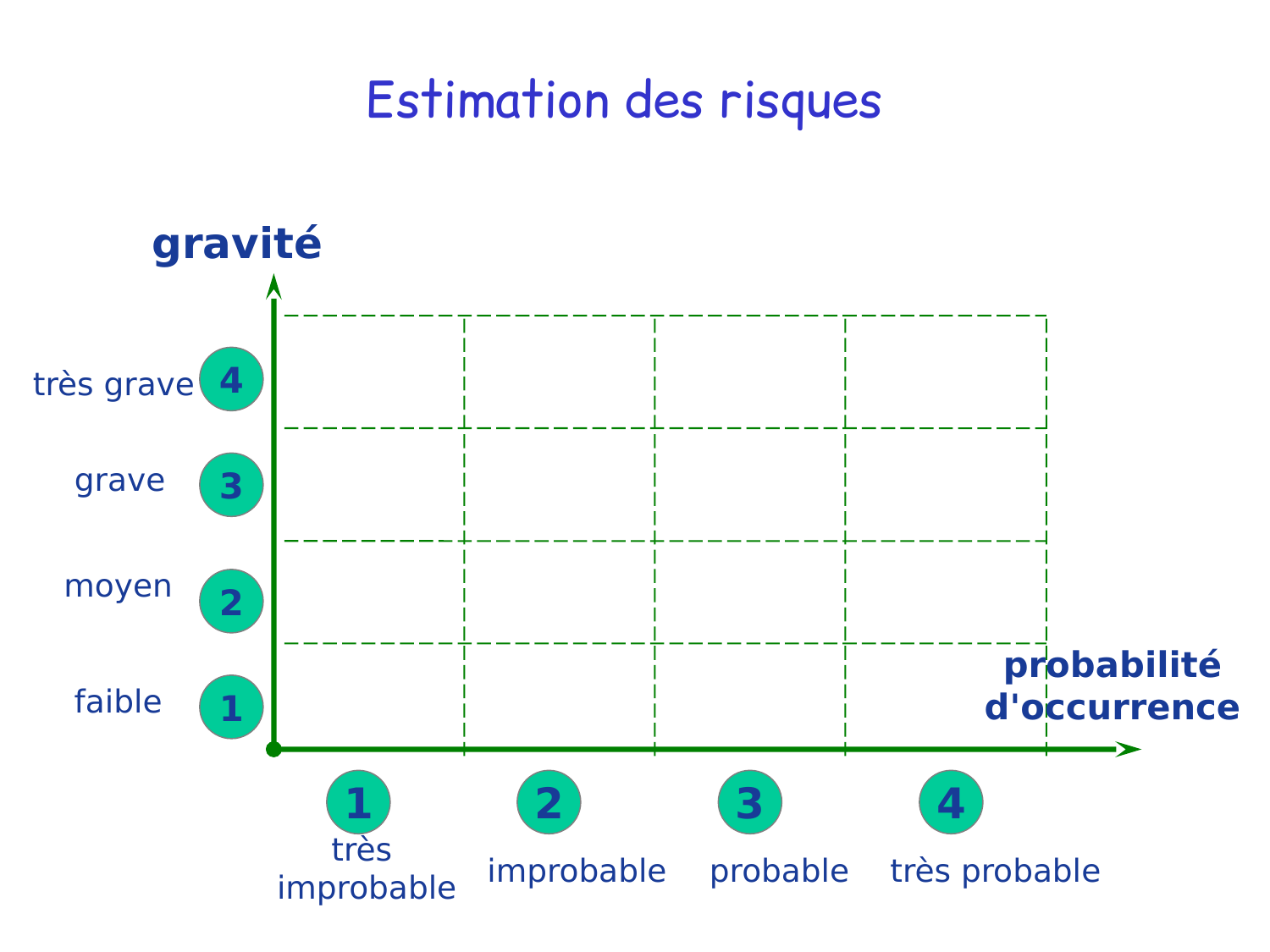

# Estimation des risques
gravité

4
très grave
grave
3
moyen
2
faible
1

probabilité d'occurrence

1
2
3
4
très
improbable
improbable
probable
très probable